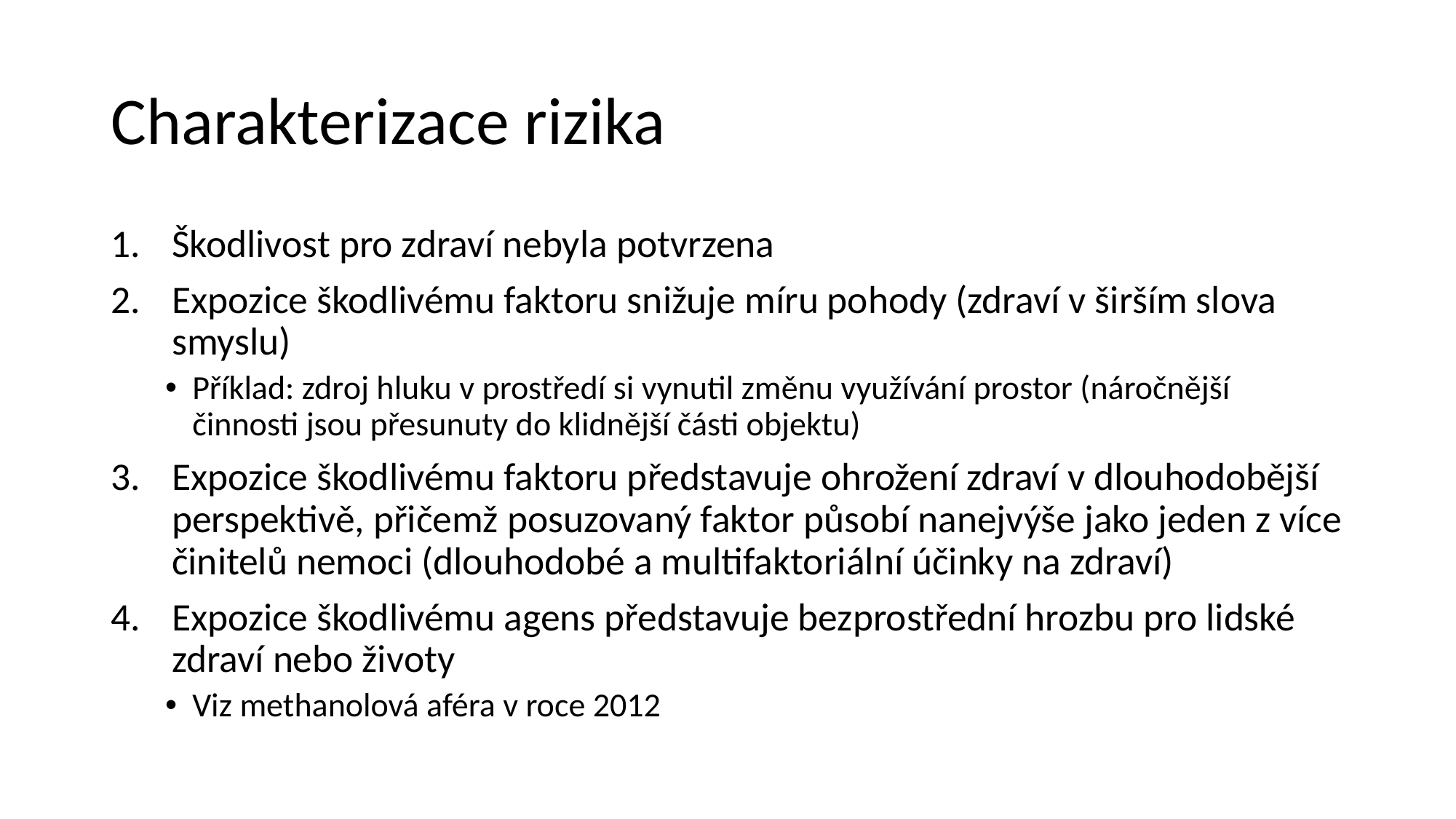

# Charakterizace rizika
Škodlivost pro zdraví nebyla potvrzena
Expozice škodlivému faktoru snižuje míru pohody (zdraví v širším slova smyslu)
Příklad: zdroj hluku v prostředí si vynutil změnu využívání prostor (náročnější činnosti jsou přesunuty do klidnější části objektu)
Expozice škodlivému faktoru představuje ohrožení zdraví v dlouhodobější perspektivě, přičemž posuzovaný faktor působí nanejvýše jako jeden z více činitelů nemoci (dlouhodobé a multifaktoriální účinky na zdraví)
Expozice škodlivému agens představuje bezprostřední hrozbu pro lidské zdraví nebo životy
Viz methanolová aféra v roce 2012